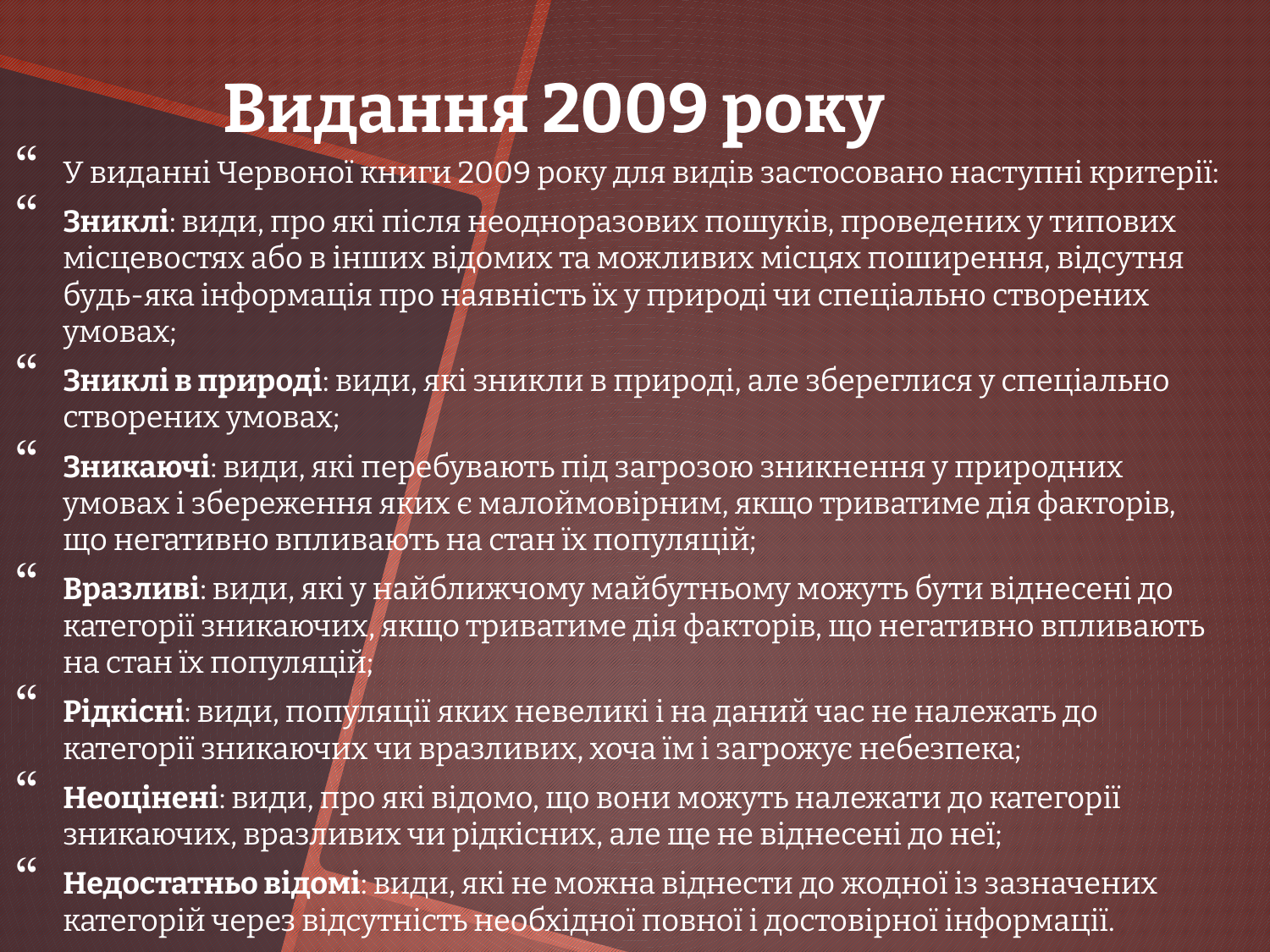

# Видання 2009 року
У виданні Червоної книги 2009 року для видів застосовано наступні критерії:
Зниклі: види, про які після неодноразових пошуків, проведених у типових місцевостях або в інших відомих та можливих місцях поширення, відсутня будь-яка інформація про наявність їх у природі чи спеціально створених умовах;
Зниклі в природі: види, які зникли в природі, але збереглися у спеціально створених умовах;
Зникаючі: види, які перебувають під загрозою зникнення у природних умовах і збереження яких є малоймовірним, якщо триватиме дія факторів, що негативно впливають на стан їх популяцій;
Вразливі: види, які у найближчому майбутньому можуть бути віднесені до категорії зникаючих, якщо триватиме дія факторів, що негативно впливають на стан їх популяцій;
Рідкісні: види, популяції яких невеликі і на даний час не належать до категорії зникаючих чи вразливих, хоча їм і загрожує небезпека;
Неоцінені: види, про які відомо, що вони можуть належати до категорії зникаючих, вразливих чи рідкісних, але ще не віднесені до неї;
Недостатньо відомі: види, які не можна віднести до жодної із зазначених категорій через відсутність необхідної повної і достовірної інформації.